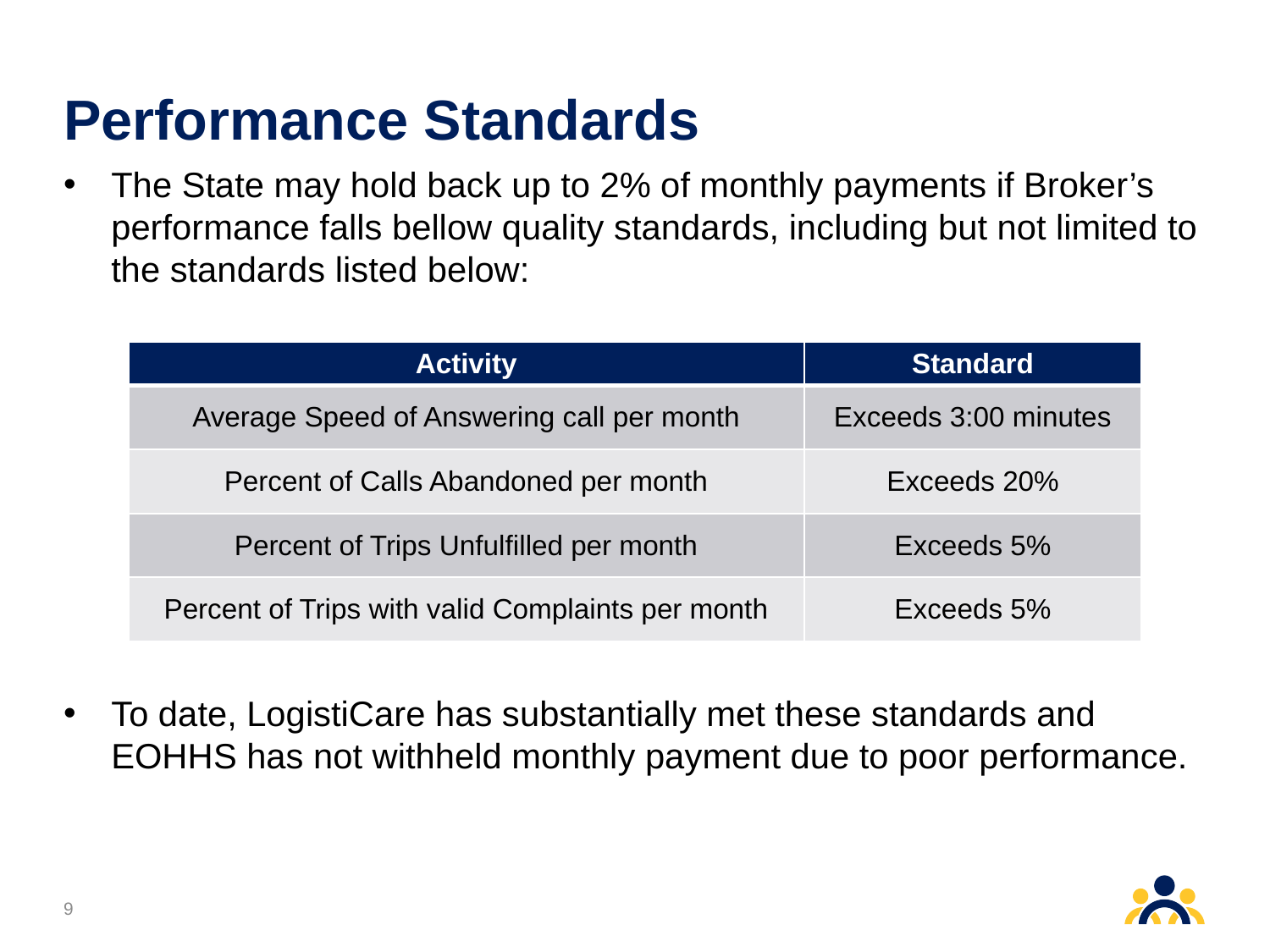

# Performance Standards
The State may hold back up to 2% of monthly payments if Broker’s performance falls bellow quality standards, including but not limited to the standards listed below:

To date, LogistiCare has substantially met these standards and EOHHS has not withheld monthly payment due to poor performance.

| Activity | Standard |
| --- | --- |
| Average Speed of Answering call per month | Exceeds 3:00 minutes |
| Percent of Calls Abandoned per month | Exceeds 20% |
| Percent of Trips Unfulfilled per month | Exceeds 5% |
| Percent of Trips with valid Complaints per month | Exceeds 5% |
9